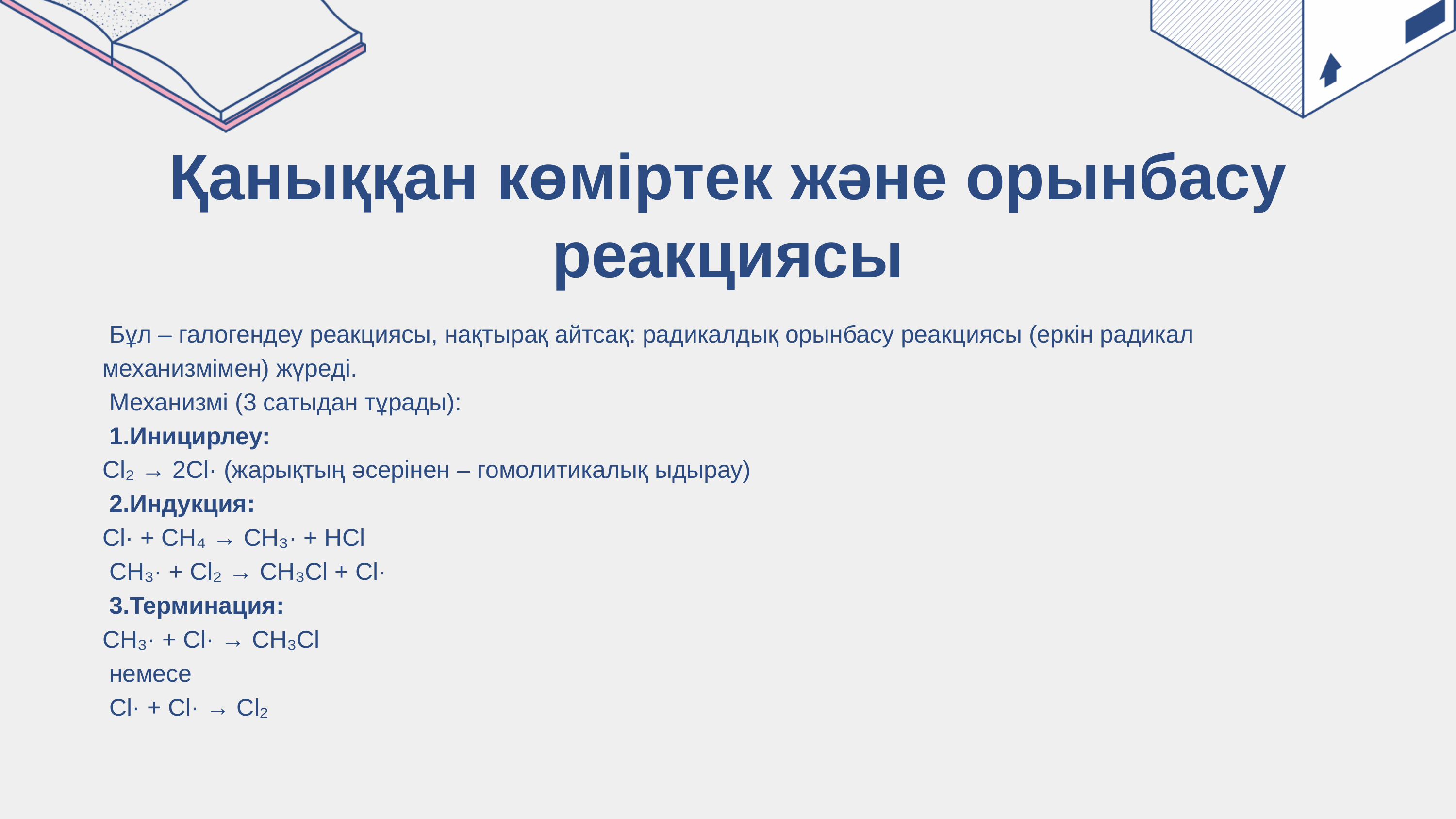

Қаныққан көміртек және орынбасу реакциясы
 Бұл – галогендеу реакциясы, нақтырақ айтсақ: радикалдық орынбасу реакциясы (еркін радикал механизмімен) жүреді.
 Механизмі (3 сатыдан тұрады):
 1.Иницирлеу:
Cl₂ → 2Cl· (жарықтың әсерінен – гомолитикалық ыдырау)
 2.Индукция:
Cl· + CH₄ → CH₃· + HCl
 CH₃· + Cl₂ → CH₃Cl + Cl·
 3.Терминация:
CH₃· + Cl· → CH₃Cl
 немесе
 Cl· + Cl· → Cl₂